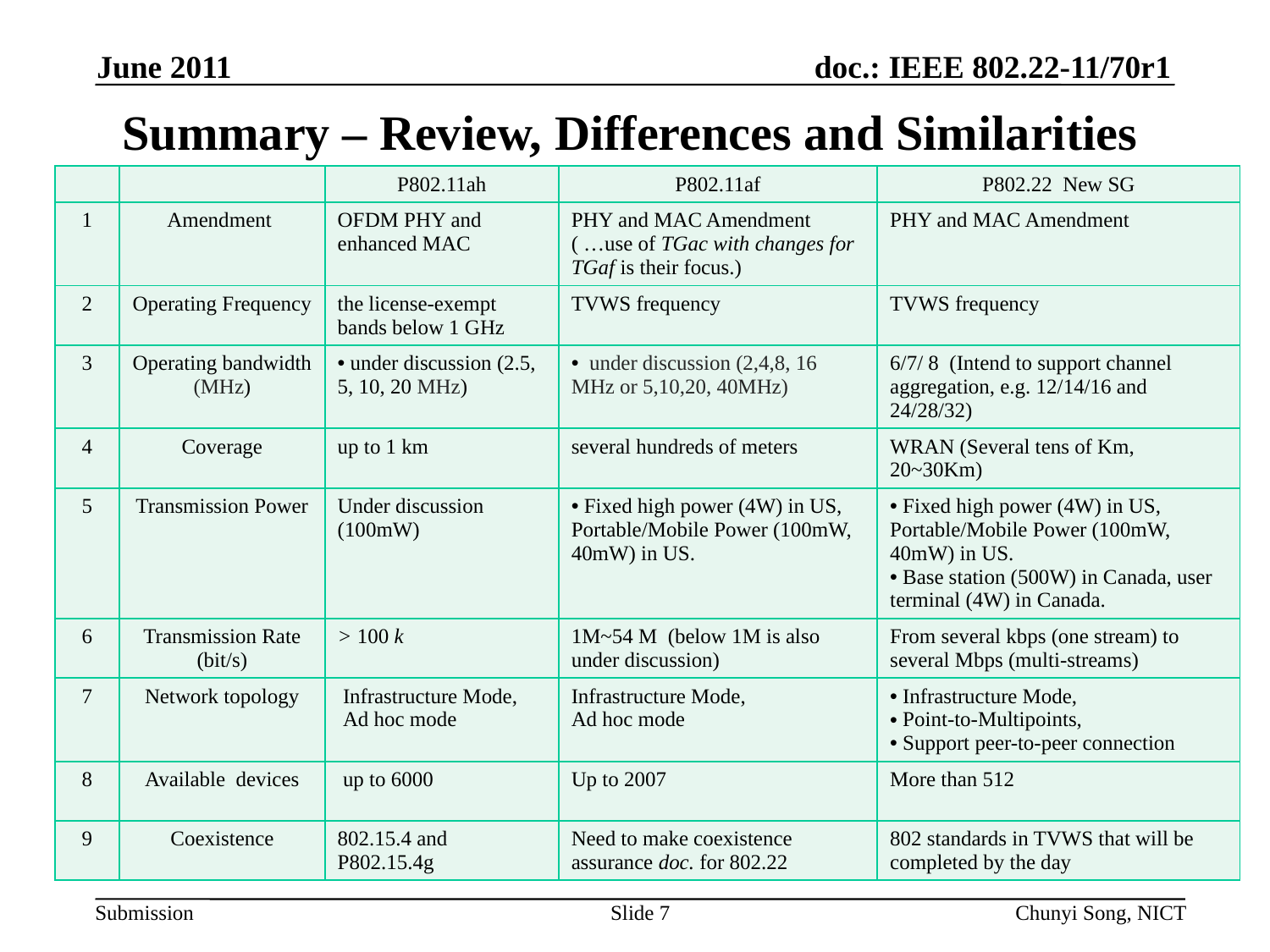

June 2011
# Summary – Review, Differences and Similarities
|  |  | P802.11ah | P802.11af | P802.22 New SG |
| --- | --- | --- | --- | --- |
| 1 | Amendment | OFDM PHY and enhanced MAC | PHY and MAC Amendment ( …use of TGac with changes for TGaf is their focus.) | PHY and MAC Amendment |
| 2 | Operating Frequency | the license-exempt bands below 1 GHz | TVWS frequency | TVWS frequency |
| 3 | Operating bandwidth (MHz) | under discussion (2.5, 5, 10, 20 MHz) | under discussion (2,4,8, 16 MHz or 5,10,20, 40MHz) | 6/7/ 8 (Intend to support channel aggregation, e.g. 12/14/16 and 24/28/32) |
| 4 | Coverage | up to 1 km | several hundreds of meters | WRAN (Several tens of Km, 20~30Km) |
| 5 | Transmission Power | Under discussion (100mW) | Fixed high power (4W) in US, Portable/Mobile Power (100mW, 40mW) in US. | Fixed high power (4W) in US, Portable/Mobile Power (100mW, 40mW) in US. Base station (500W) in Canada, user terminal (4W) in Canada. |
| 6 | Transmission Rate (bit/s) | > 100 k | 1M~54 M (below 1M is also under discussion) | From several kbps (one stream) to several Mbps (multi-streams) |
| 7 | Network topology | Infrastructure Mode, Ad hoc mode | Infrastructure Mode, Ad hoc mode | Infrastructure Mode, Point-to-Multipoints, Support peer-to-peer connection |
| 8 | Available devices | up to 6000 | Up to 2007 | More than 512 |
| 9 | Coexistence | 802.15.4 and P802.15.4g | Need to make coexistence assurance doc. for 802.22 | 802 standards in TVWS that will be completed by the day |
Slide 7
Chunyi Song, NICT